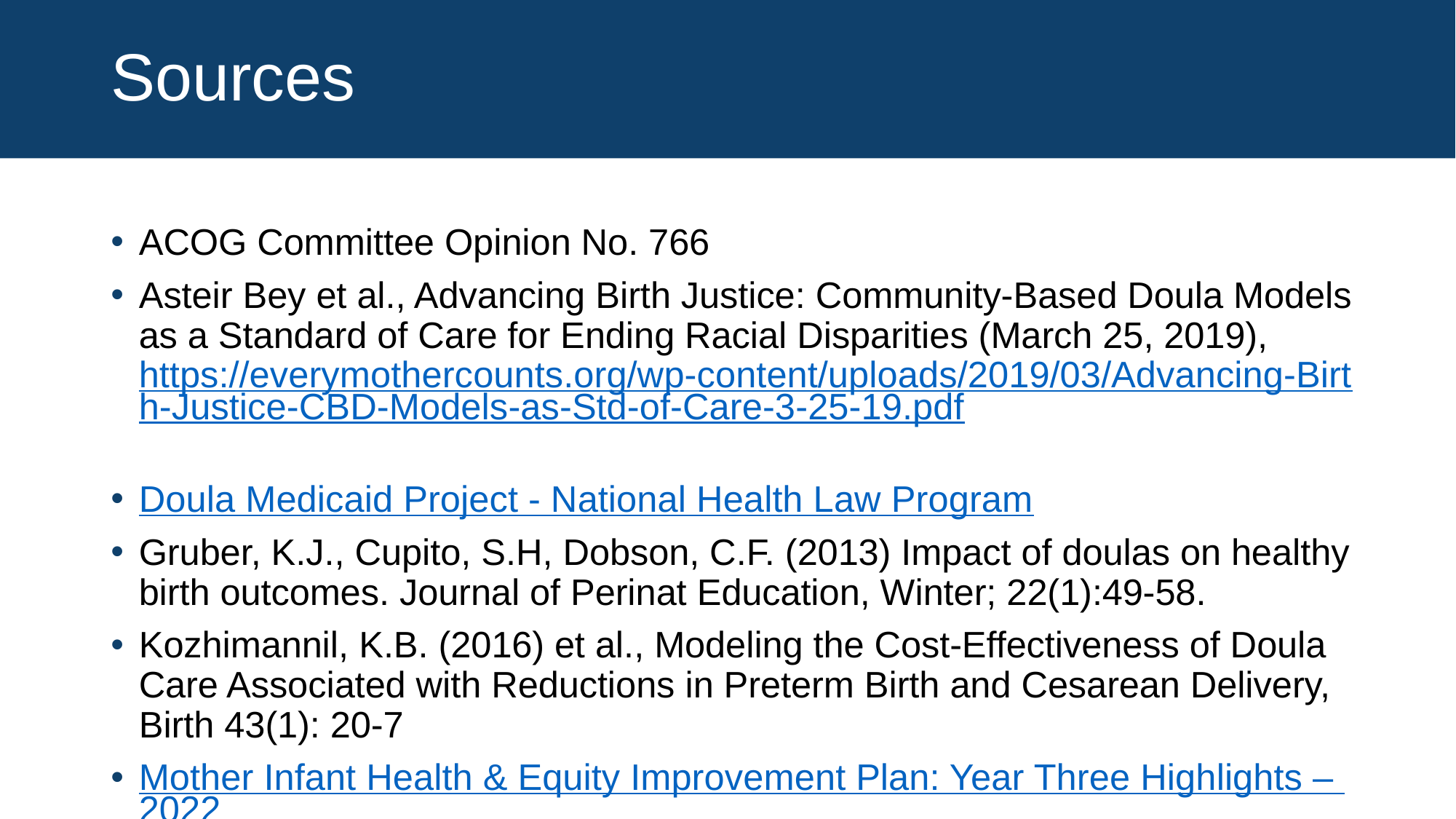

# Sources
ACOG Committee Opinion No. 766
Asteir Bey et al., Advancing Birth Justice: Community-Based Doula Models as a Standard of Care for Ending Racial Disparities (March 25, 2019), https://everymothercounts.org/wp-content/uploads/2019/03/Advancing-Birth-Justice-CBD-Models-as-Std-of-Care-3-25-19.pdf
Doula Medicaid Project - National Health Law Program
Gruber, K.J., Cupito, S.H, Dobson, C.F. (2013) Impact of doulas on healthy birth outcomes. Journal of Perinat Education, Winter; 22(1):49-58.
Kozhimannil, K.B. (2016) et al., Modeling the Cost-Effectiveness of Doula Care Associated with Reductions in Preterm Birth and Cesarean Delivery, Birth 43(1): 20-7
Mother Infant Health & Equity Improvement Plan: Year Three Highlights – 2022